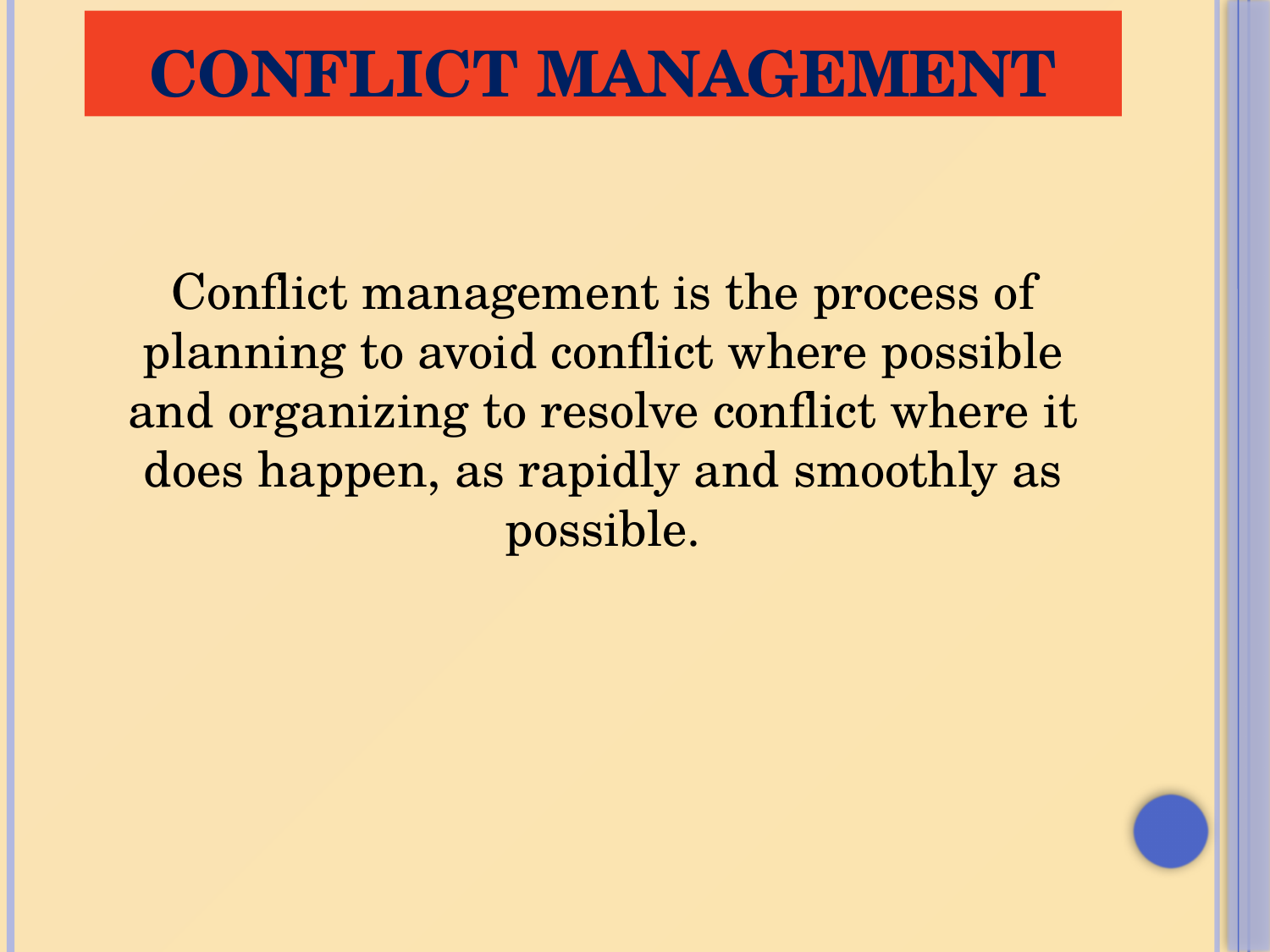

# Conflict management
Conflict management is the process of planning to avoid conflict where possible and organizing to resolve conflict where it does happen, as rapidly and smoothly as possible.